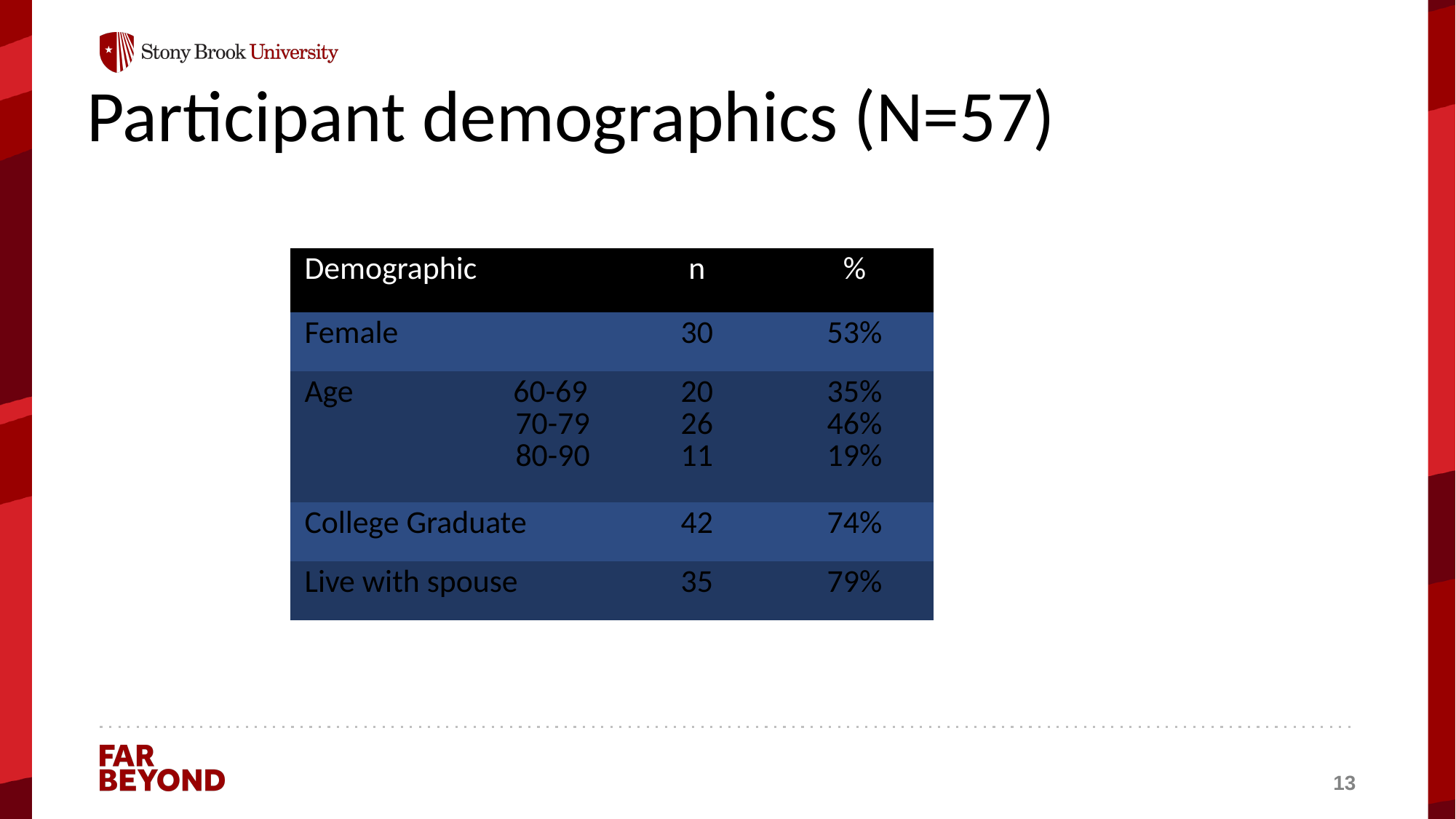

# Participant demographics (N=57)
| Demographic | n | % |
| --- | --- | --- |
| Female | 30 | 53% |
| Age 60-69 70-79 80-90 | 20 26 11 | 35% 46% 19% |
| College Graduate | 42 | 74% |
| Live with spouse | 35 | 79% |